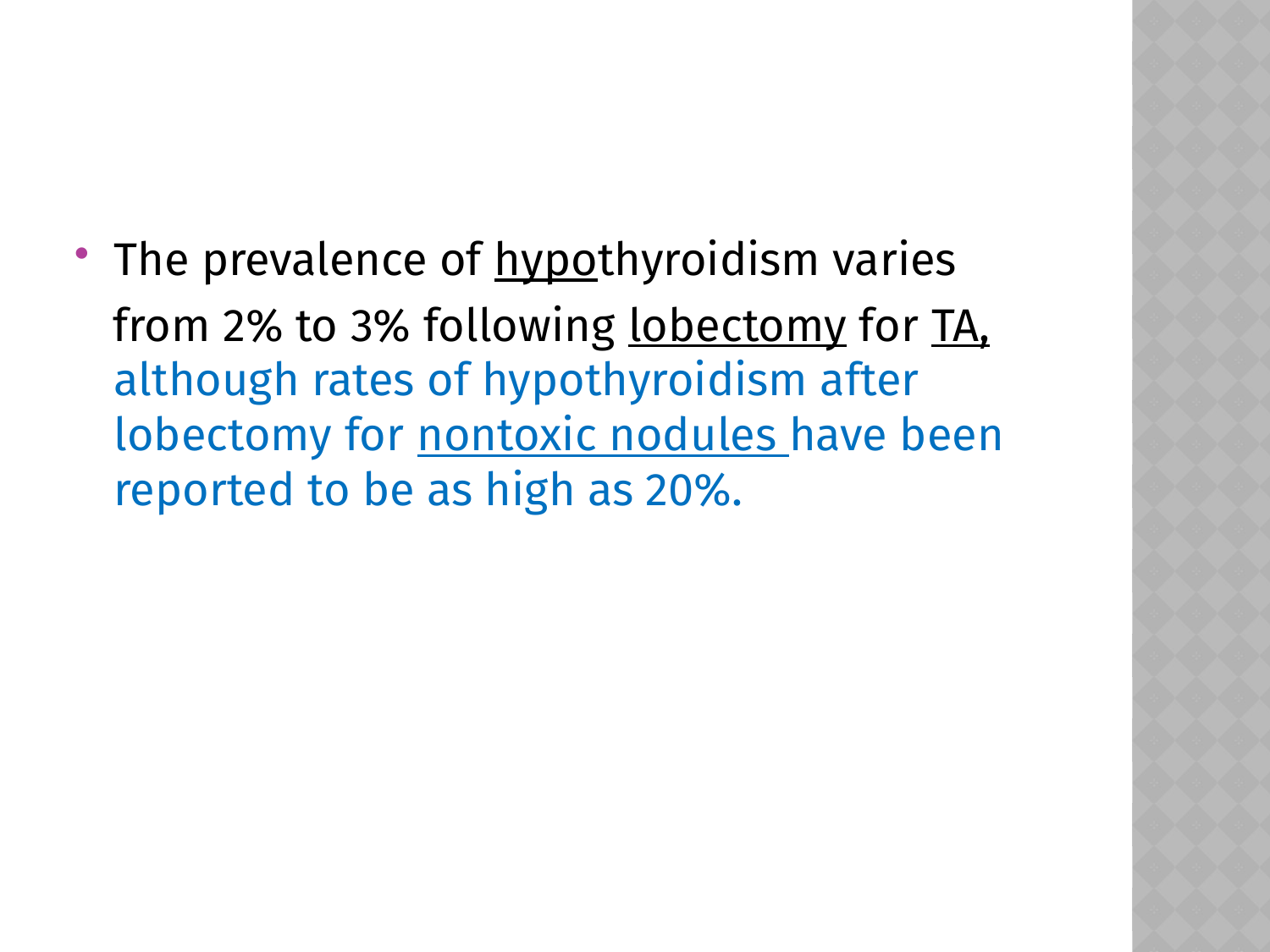

#
The prevalence of hypothyroidism varies
   from 2% to 3% following lobectomy for TA, although rates of hypothyroidism after lobectomy for nontoxic nodules have been reported to be as high as 20%.